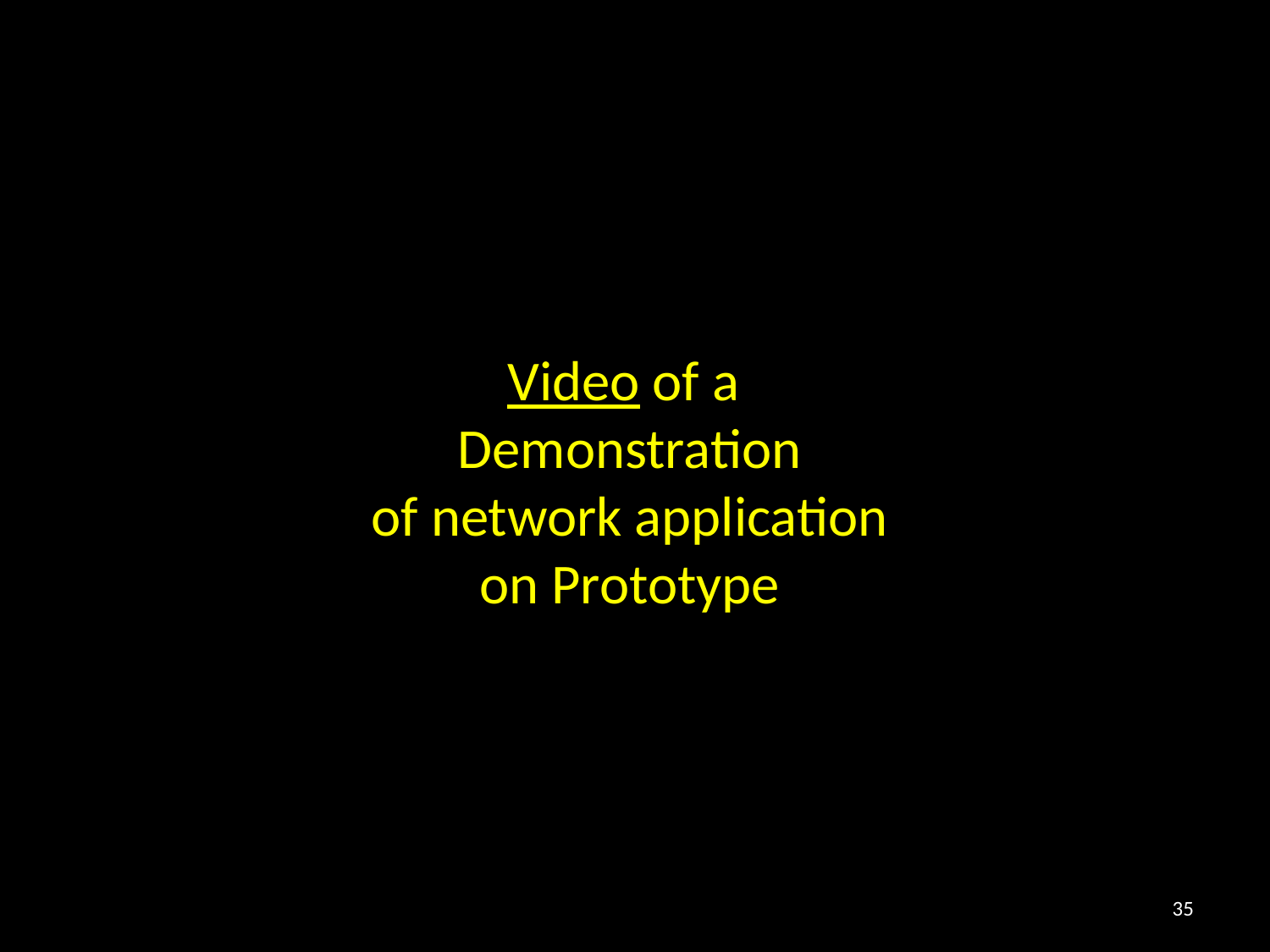

Video of a
Demonstration
of network application
on Prototype
35